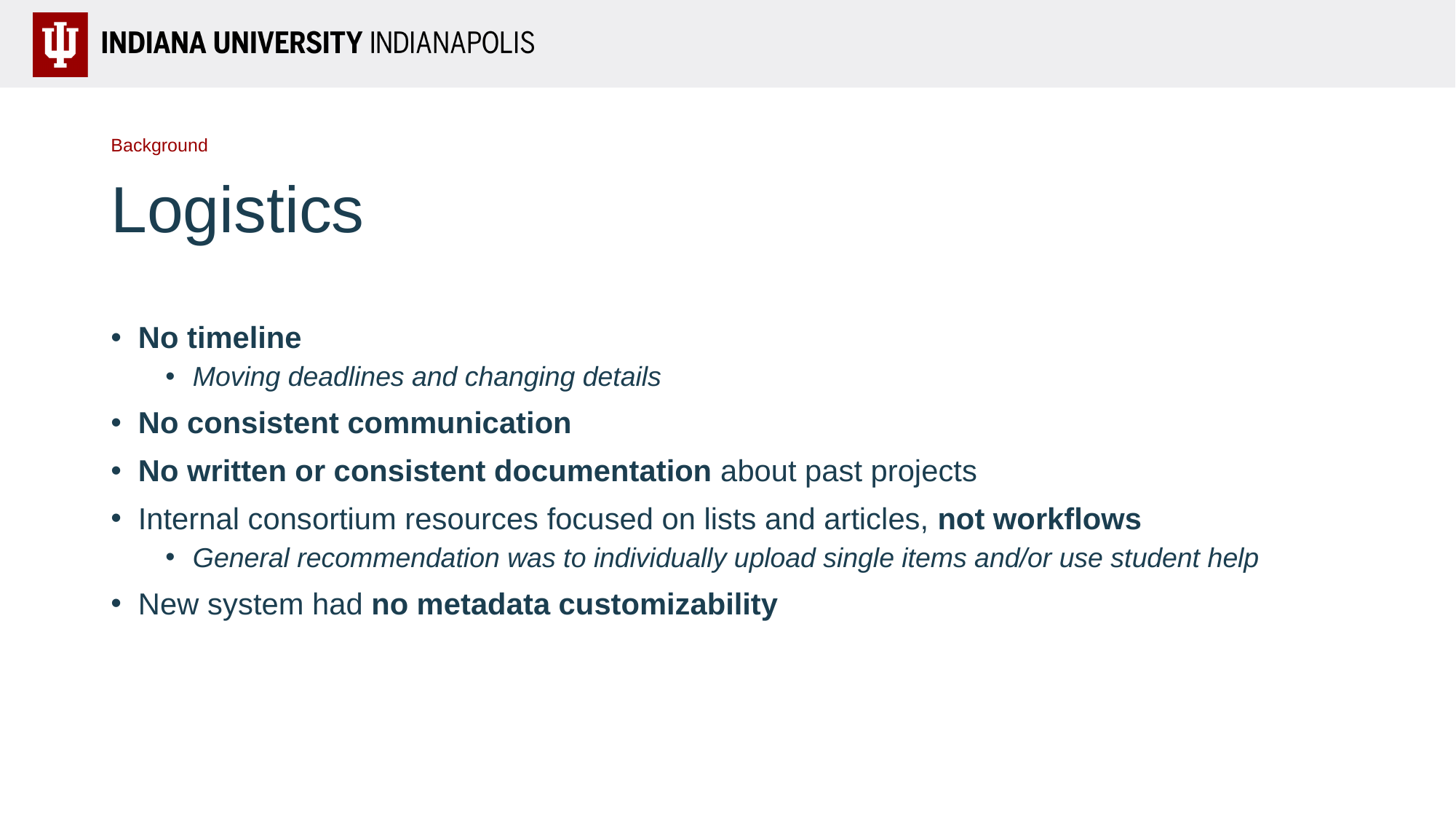

Background
# Logistics
No timeline
Moving deadlines and changing details
No consistent communication
No written or consistent documentation about past projects
Internal consortium resources focused on lists and articles, not workflows
General recommendation was to individually upload single items and/or use student help
New system had no metadata customizability